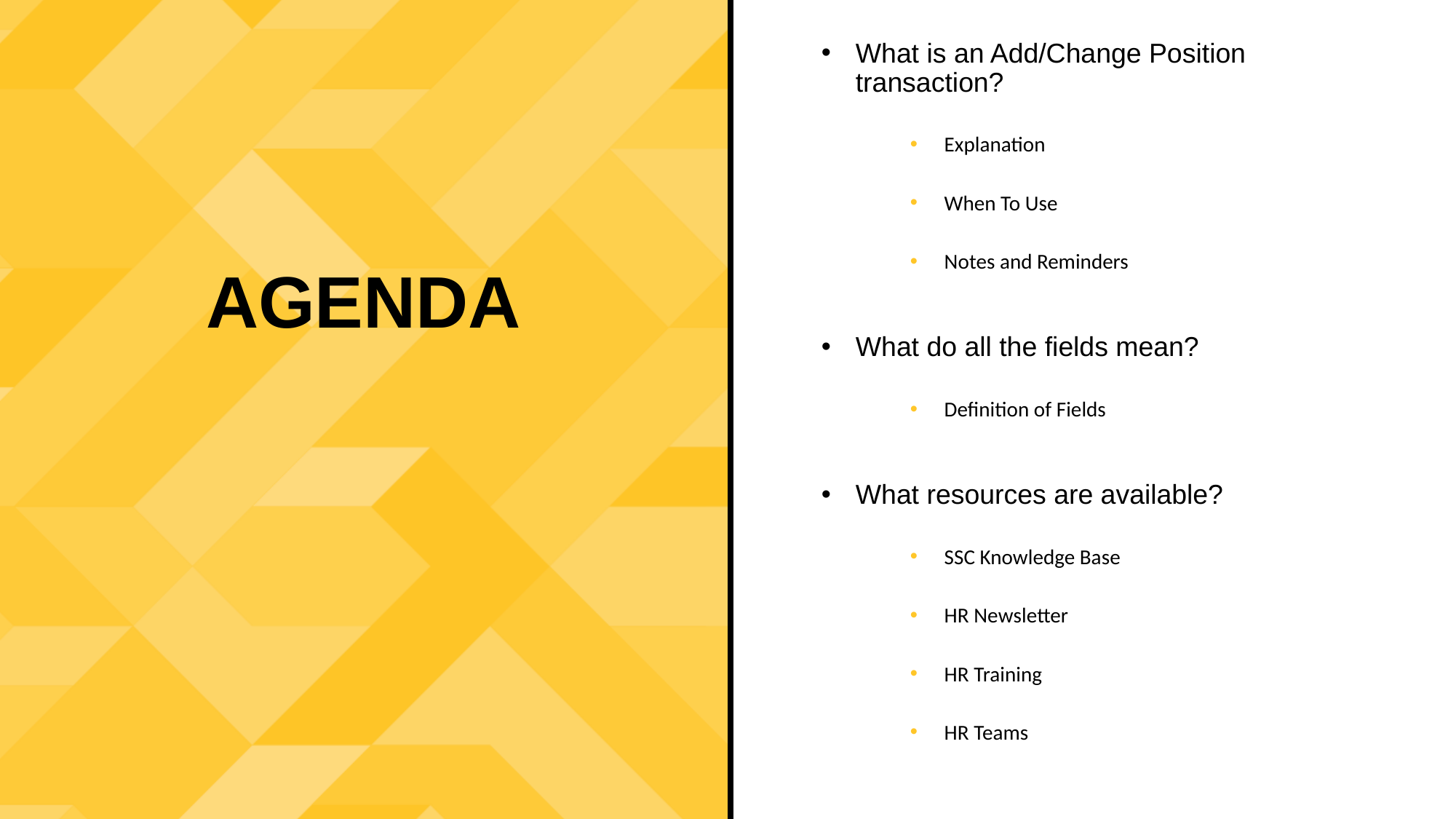

What is an Add/Change Position transaction?
Explanation
When To Use
Notes and Reminders

What do all the fields mean?
Definition of Fields

What resources are available?
SSC Knowledge Base
HR Newsletter
HR Training
HR Teams
AGENDA